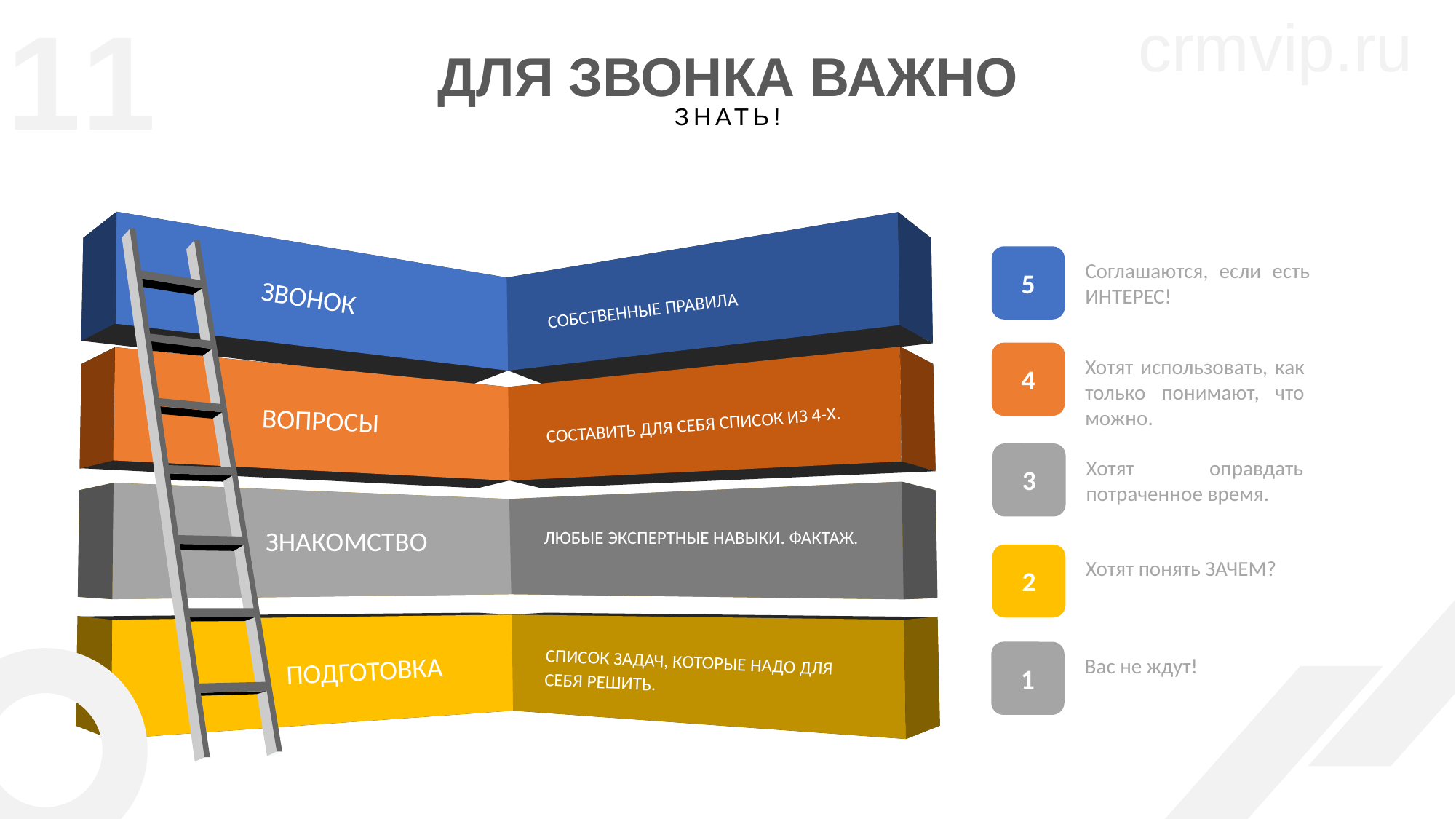

crmvip.ru
11

ДЛЯ ЗВОНКА ВАЖНО
ЗНАТЬ!

Соглашаются, если есть ИНТЕРЕС!
5
ЗВОНОК
СОБСТВЕННЫЕ ПРАВИЛА

Хотят использовать, как только понимают, что можно.
4
ВОПРОСЫ
СОСТАВИТЬ ДЛЯ СЕБЯ СПИСОК ИЗ 4-Х.

Хотят оправдать потраченное время.
3

ЛЮБЫЕ ЭКСПЕРТНЫЕ НАВЫКИ. ФАКТАЖ.
ЗНАКОМСТВО

Хотят понять ЗАЧЕМ?
2

СПИСОК ЗАДАЧ, КОТОРЫЕ НАДО ДЛЯ СЕБЯ РЕШИТЬ.
Вас не ждут!
ПОДГОТОВКА

1